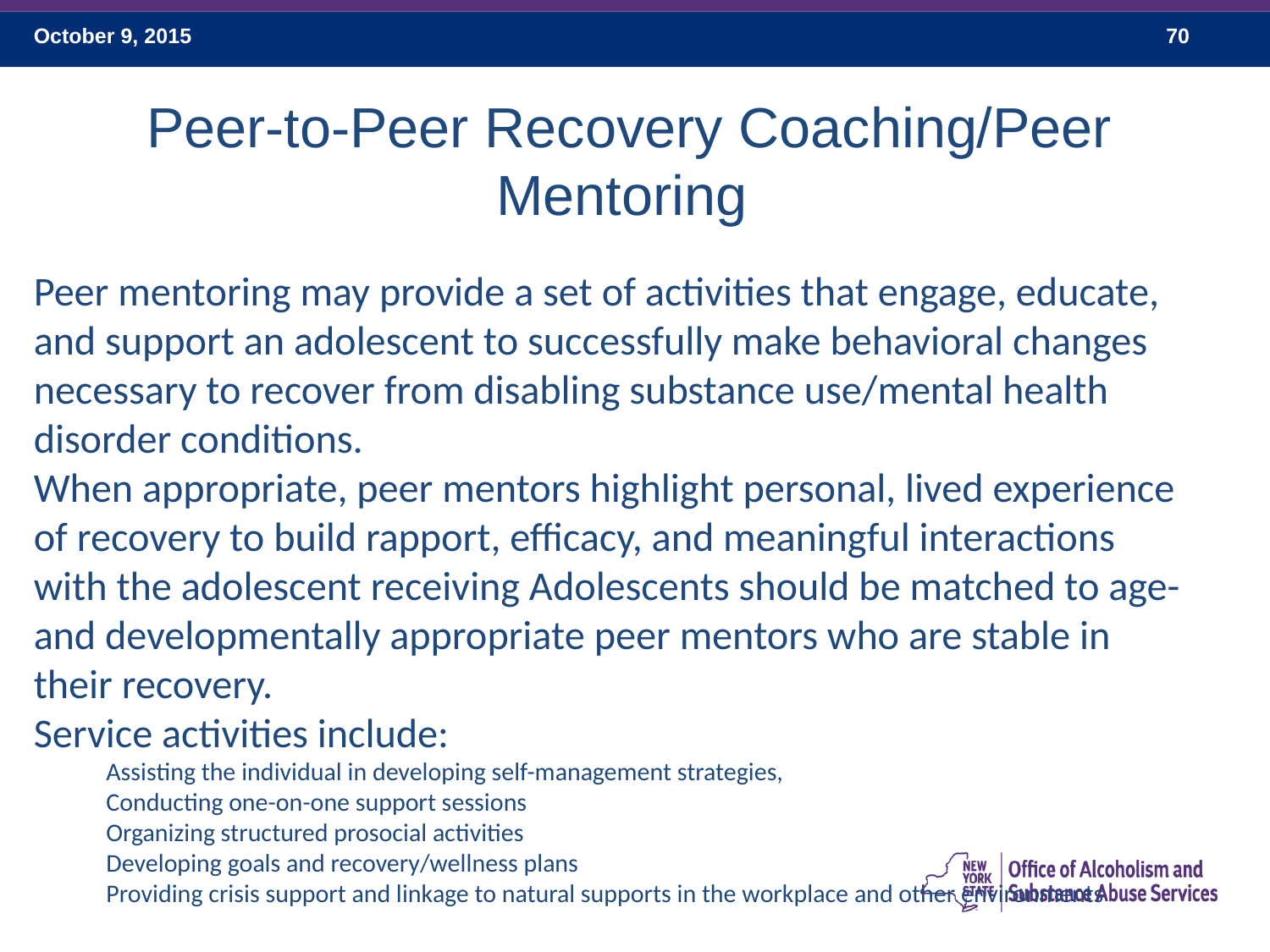

Peer-to-Peer Recovery Coaching/Peer Mentoring
Peer mentoring may provide a set of activities that engage, educate, and support an adolescent to successfully make behavioral changes necessary to recover from disabling substance use/mental health disorder conditions.
When appropriate, peer mentors highlight personal, lived experience of recovery to build rapport, efficacy, and meaningful interactions with the adolescent receiving Adolescents should be matched to age-and developmentally appropriate peer mentors who are stable in their recovery.
Service activities include:
Assisting the individual in developing self-management strategies,
Conducting one-on-one support sessions
Organizing structured prosocial activities
Developing goals and recovery/wellness plans
Providing crisis support and linkage to natural supports in the workplace and other environments